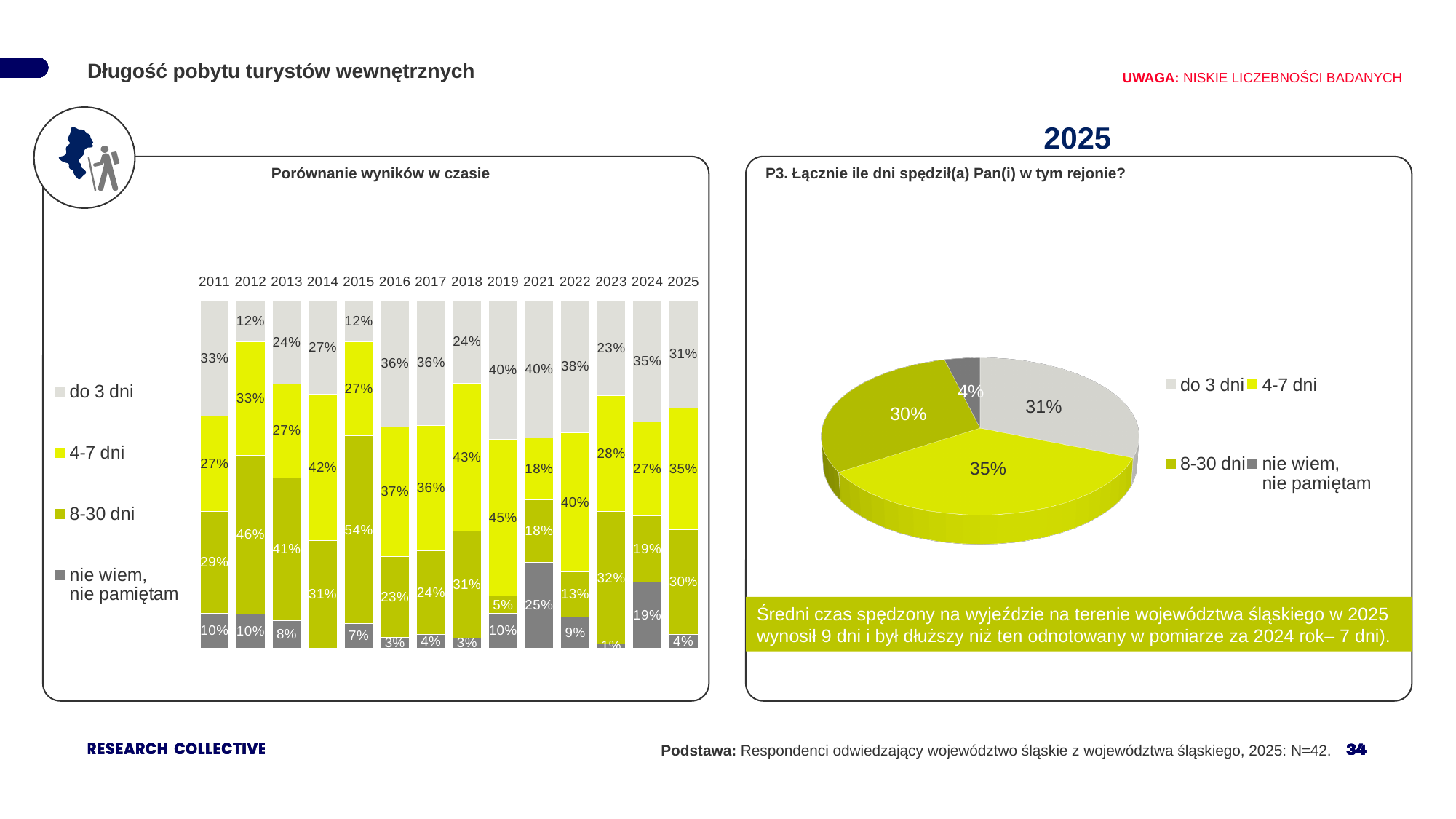

Długość pobytu turystów wewnętrznych
UWAGA: NISKIE LICZEBNOŚCI BADANYCH

2025

Porównanie wyników w czasie
P3. Łącznie ile dni spędził(a) Pan(i) w tym rejonie?

[unsupported chart]

### Chart

| Category | do 3 dni | 4-7 dni | 8-30 dni | Nie wiem |
|---|---|---|---|---|
| 2011 | 0.33 | 0.27 | 0.29 | 0.1 |
| 2012 | 0.12 | 0.33 | 0.46 | 0.1 |
| 2013 | 0.24 | 0.27 | 0.41 | 0.08 |
| 2014 | 0.27 | 0.42 | 0.31 | None |
| 2015 | 0.12 | 0.27 | 0.54 | 0.07 |
| 2016 | 0.36 | 0.37 | 0.23 | 0.03 |
| 2017 | 0.36 | 0.36 | 0.24 | 0.04 |
| 2018 | 0.24 | 0.43 | 0.31 | 0.03 |
| 2019 | 0.4 | 0.45 | 0.05 | 0.1 |
| 2021 | 0.4 | 0.18 | 0.18 | 0.25 |
| 2022 | 0.38 | 0.4 | 0.13 | 0.09 |
| 2023 | 0.23 | 0.28 | 0.32 | 0.01 |
| 2024 | 0.35 | 0.27 | 0.19 | 0.19 |
| 2025 | 0.31 | 0.35 | 0.3 | 0.04 |

[unsupported chart]

Średni czas spędzony na wyjeździe na terenie województwa śląskiego w 2025 wynosił 9 dni i był dłuższy niż ten odnotowany w pomiarze za 2024 rok– 7 dni).
Podstawa: Respondenci odwiedzający województwo śląskie z województwa śląskiego, 2025: N=42.